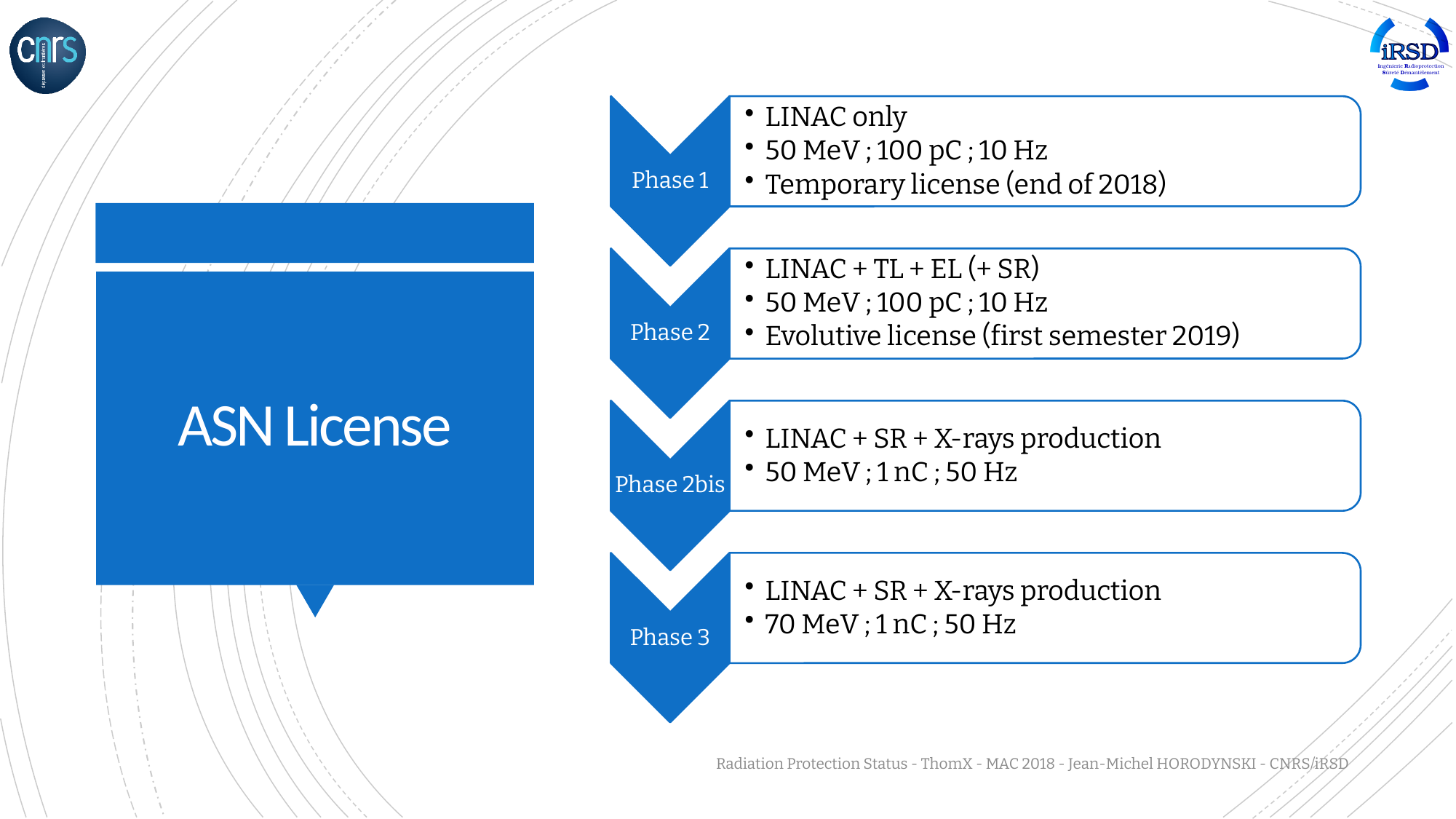

Phase 1
LINAC only
50 MeV ; 100 pC ; 10 Hz
Temporary license (end of 2018)
Phase 2
LINAC + TL + EL (+ SR)
50 MeV ; 100 pC ; 10 Hz
Evolutive license (first semester 2019)
Phase 2bis
LINAC + SR + X-rays production
50 MeV ; 1 nC ; 50 Hz
Phase 3
LINAC + SR + X-rays production
70 MeV ; 1 nC ; 50 Hz
# ASN License
Radiation Protection Status - ThomX - MAC 2018 - Jean-Michel HORODYNSKI - CNRS/iRSD